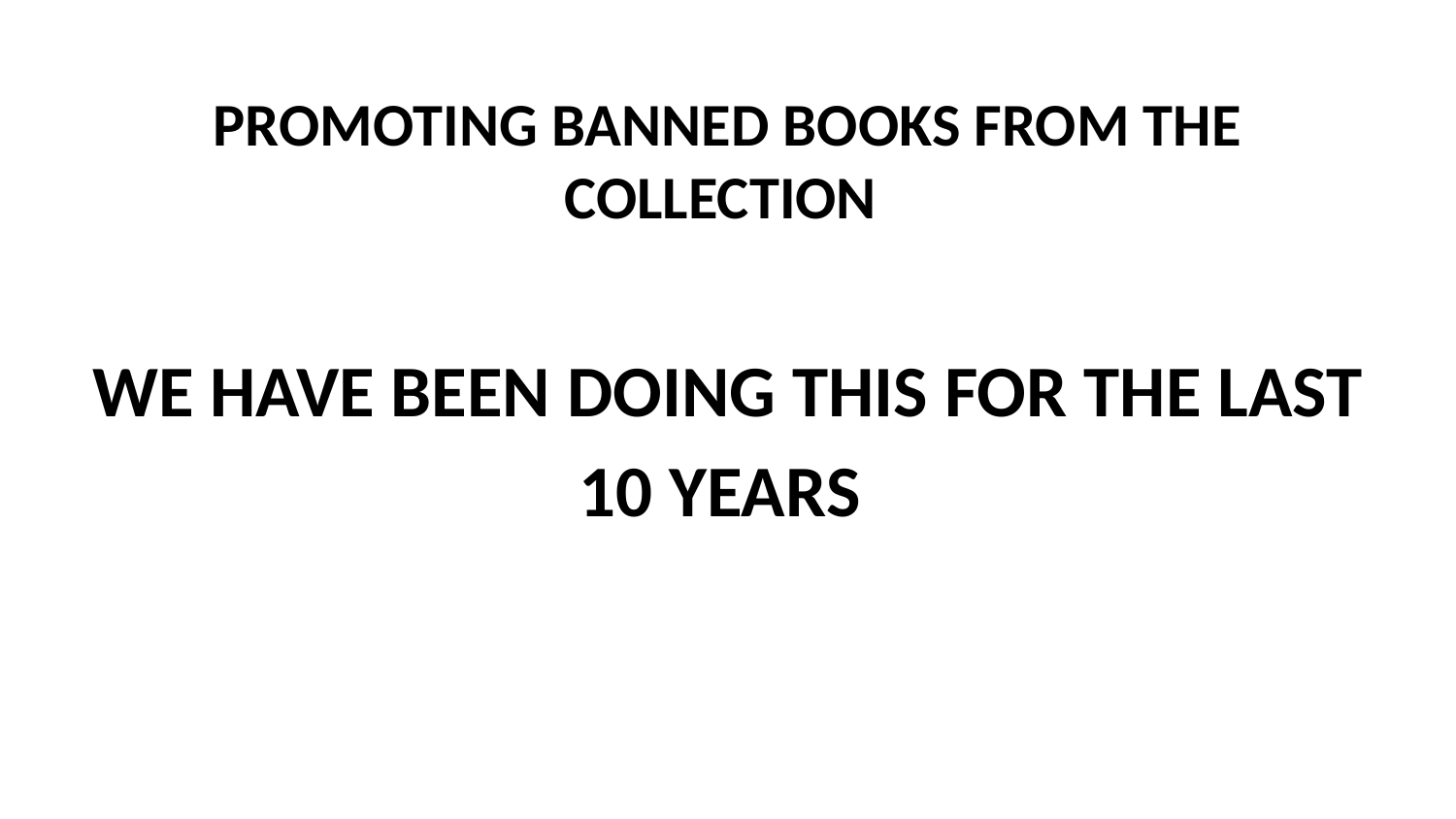

# PROMOTING BANNED BOOKS FROM THE COLLECTION

WE HAVE BEEN DOING THIS FOR THE LAST 10 YEARS